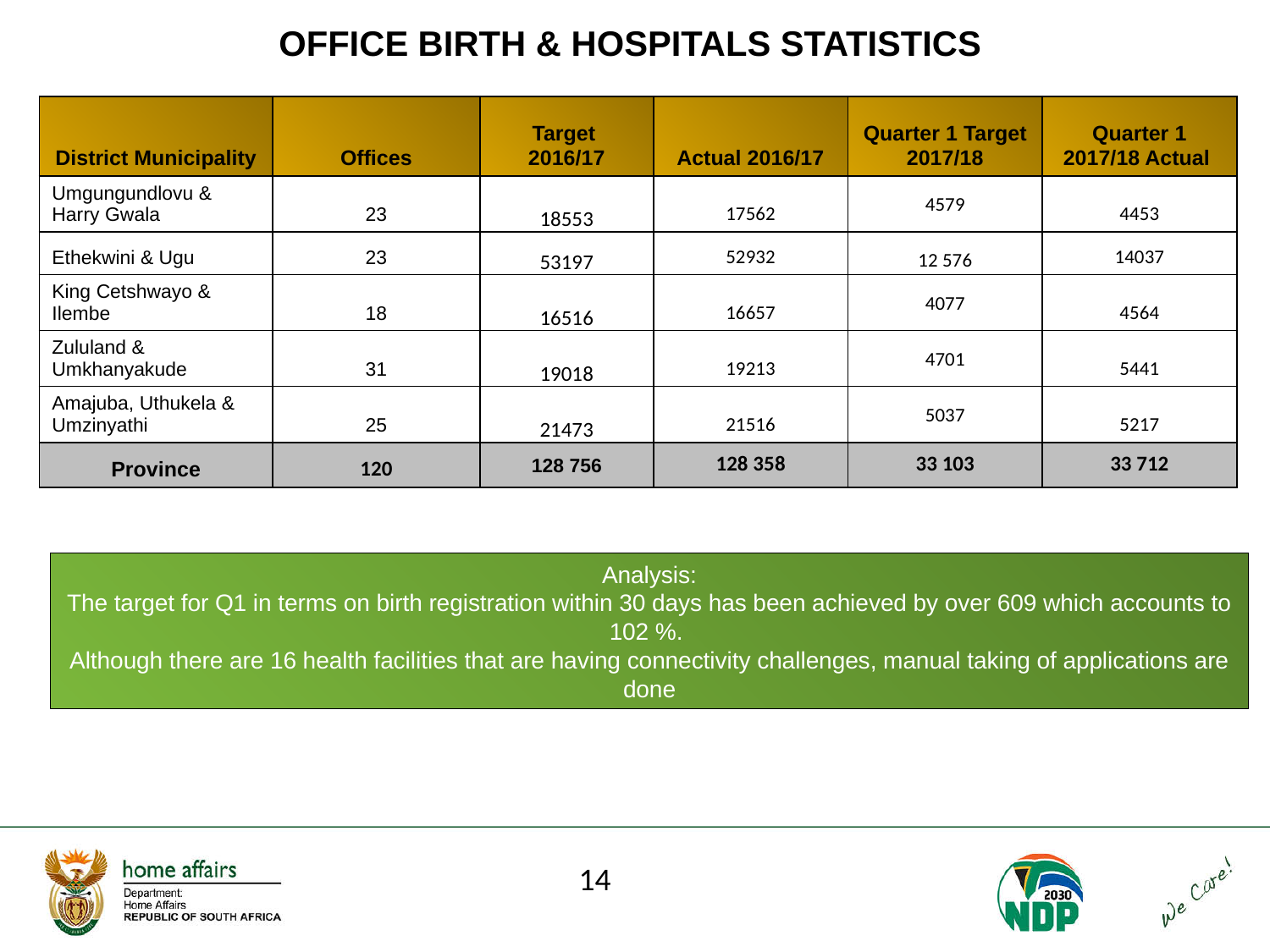

# OFFICE BIRTH & HOSPITALS STATISTICS
| District Municipality | Offices | Target 2016/17 | Actual 2016/17 | Quarter 1 Target 2017/18 | Quarter 1 2017/18 Actual |
| --- | --- | --- | --- | --- | --- |
| Umgungundlovu & Harry Gwala | 23 | 18553 | 17562 | 4579 | 4453 |
| Ethekwini & Ugu | 23 | 53197 | 52932 | 12 576 | 14037 |
| King Cetshwayo & Ilembe | 18 | 16516 | 16657 | 4077 | 4564 |
| Zululand & Umkhanyakude | 31 | 19018 | 19213 | 4701 | 5441 |
| Amajuba, Uthukela & Umzinyathi | 25 | 21473 | 21516 | 5037 | 5217 |
| Province | 120 | 128 756 | 128 358 | 33 103 | 33 712 |
Analysis:
The target for Q1 in terms on birth registration within 30 days has been achieved by over 609 which accounts to 102 %.
Although there are 16 health facilities that are having connectivity challenges, manual taking of applications are done
14